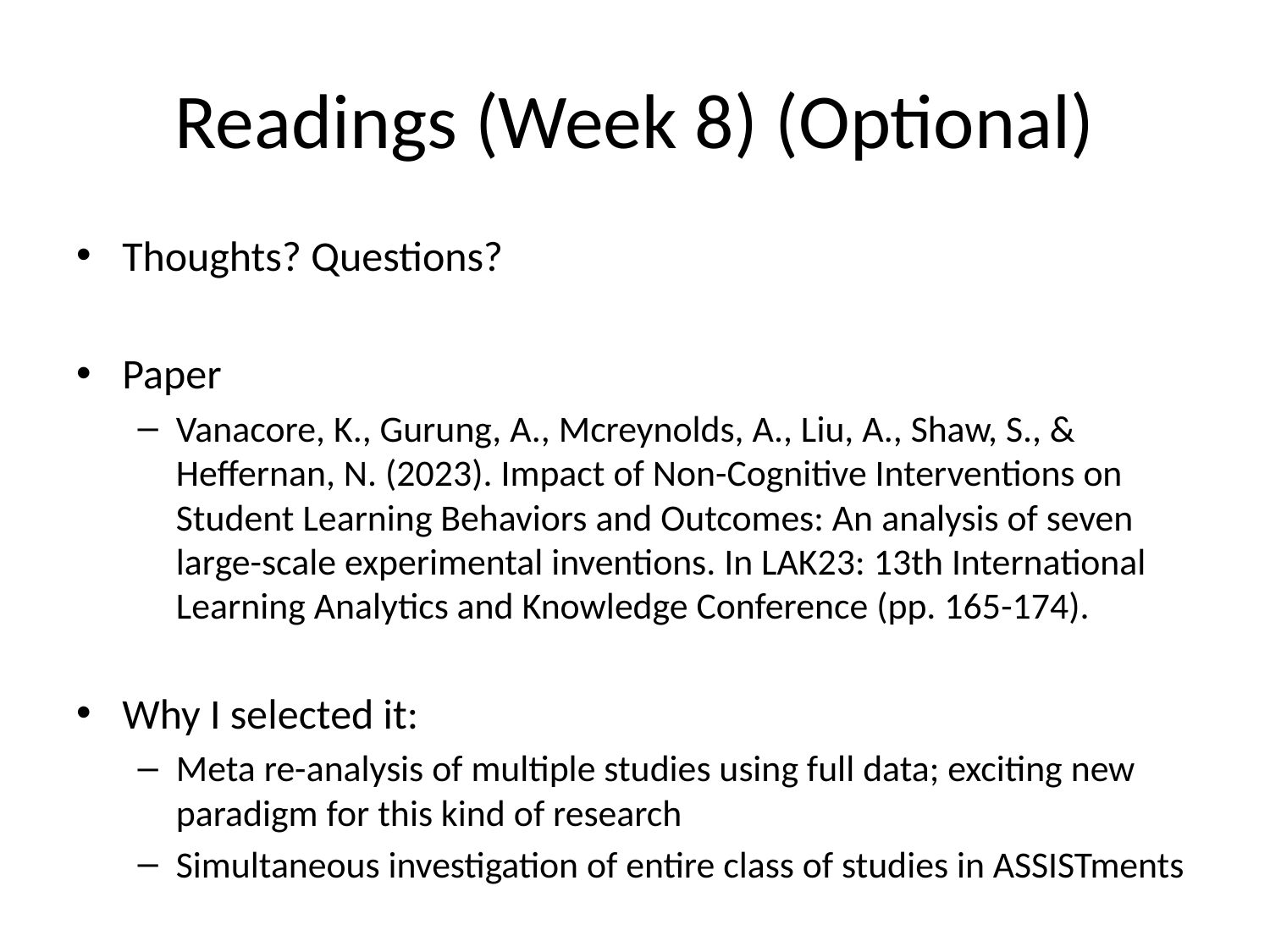

# Readings (Week 8) (Optional)
Thoughts? Questions?

Paper
Vanacore, K., Gurung, A., Mcreynolds, A., Liu, A., Shaw, S., & Heffernan, N. (2023). Impact of Non-Cognitive Interventions on Student Learning Behaviors and Outcomes: An analysis of seven large-scale experimental inventions. In LAK23: 13th International Learning Analytics and Knowledge Conference (pp. 165-174).

Why I selected it:
Meta re-analysis of multiple studies using full data; exciting new paradigm for this kind of research
Simultaneous investigation of entire class of studies in ASSISTments